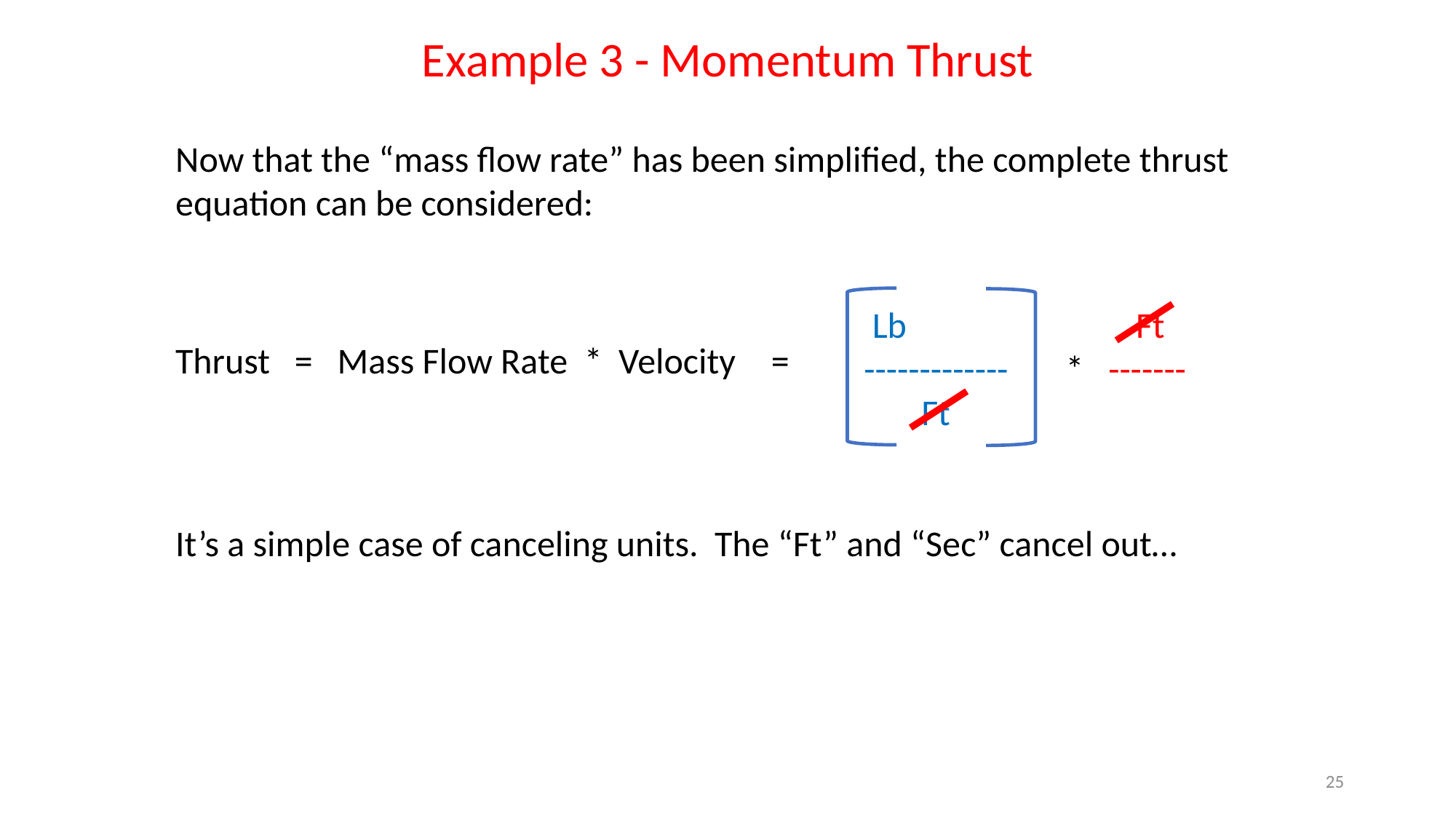

Example 3 - Momentum Thrust
Now that the “mass flow rate” has been simplified, the complete thrust equation can be considered:

    Lb                            Ft
   -------------       *   -------
          Ft
Thrust   =   Mass Flow Rate  *  Velocity
   =
It’s a simple case of canceling units.  The “Ft” and “Sec” cancel out…
25